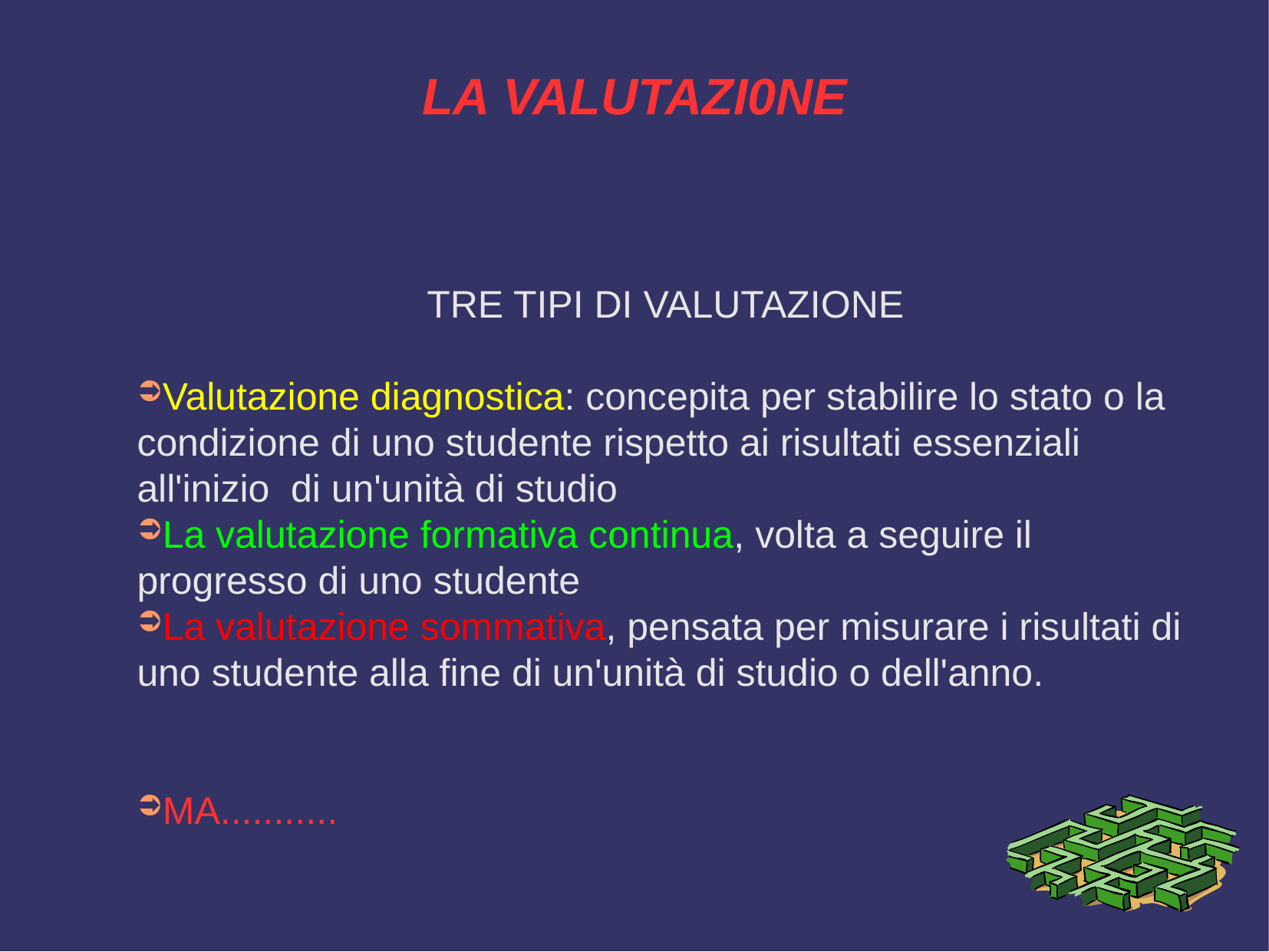

LA VALUTAZI0NE
                           TRE TIPI DI VALUTAZIONE

Valutazione diagnostica: concepita per stabilire lo stato o la condizione di uno studente rispetto ai risultati essenziali all'inizio  di un'unità di studio
La valutazione formativa continua, volta a seguire il progresso di uno studente
La valutazione sommativa, pensata per misurare i risultati di uno studente alla fine di un'unità di studio o dell'anno.

MA...........